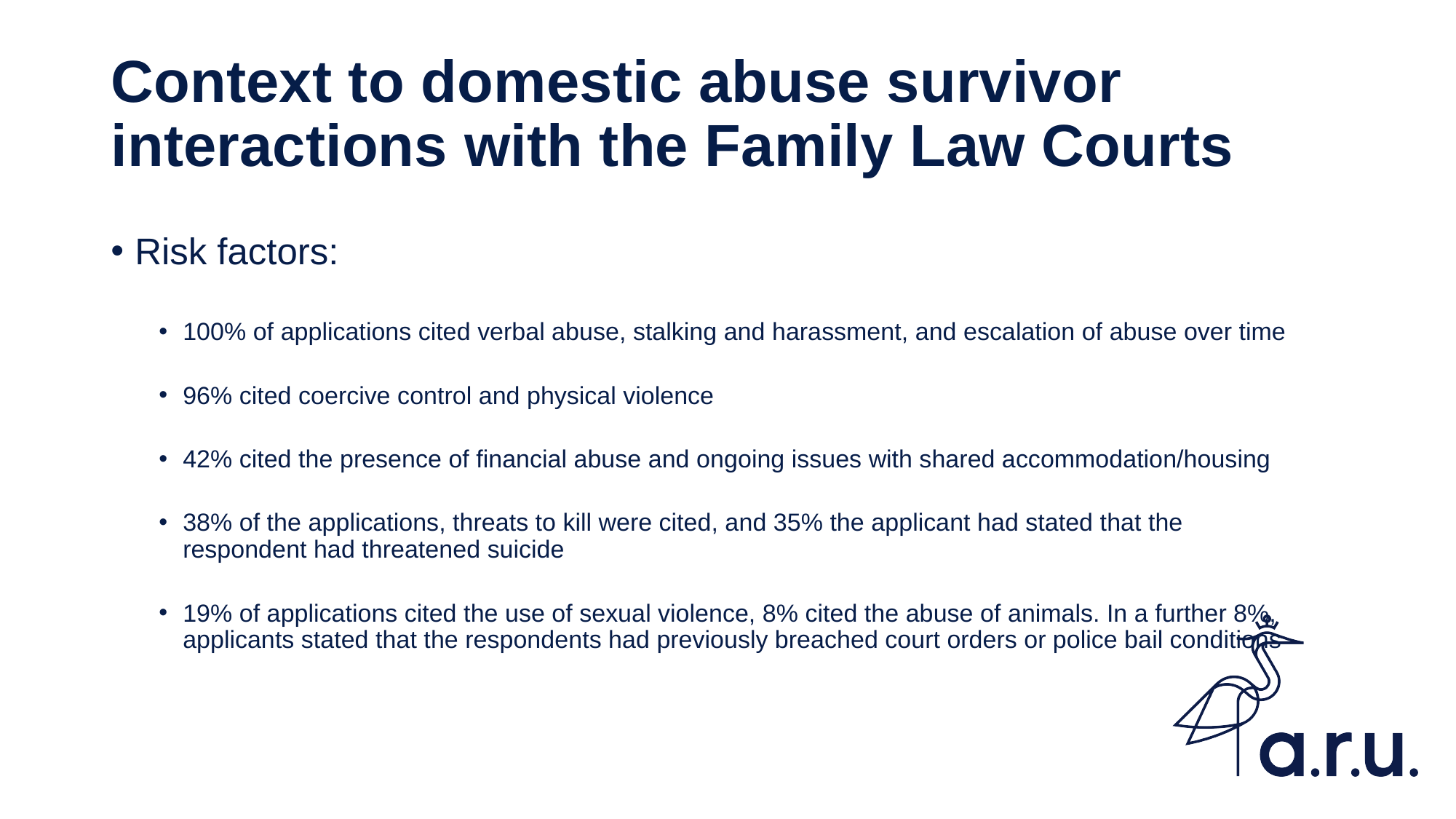

# Context to domestic abuse survivor interactions with the Family Law Courts
Risk factors:

100% of applications cited verbal abuse, stalking and harassment, and escalation of abuse over time

96% cited coercive control and physical violence

42% cited the presence of financial abuse and ongoing issues with shared accommodation/housing

38% of the applications, threats to kill were cited, and 35% the applicant had stated that the respondent had threatened suicide

19% of applications cited the use of sexual violence, 8% cited the abuse of animals. In a further 8%, applicants stated that the respondents had previously breached court orders or police bail conditions